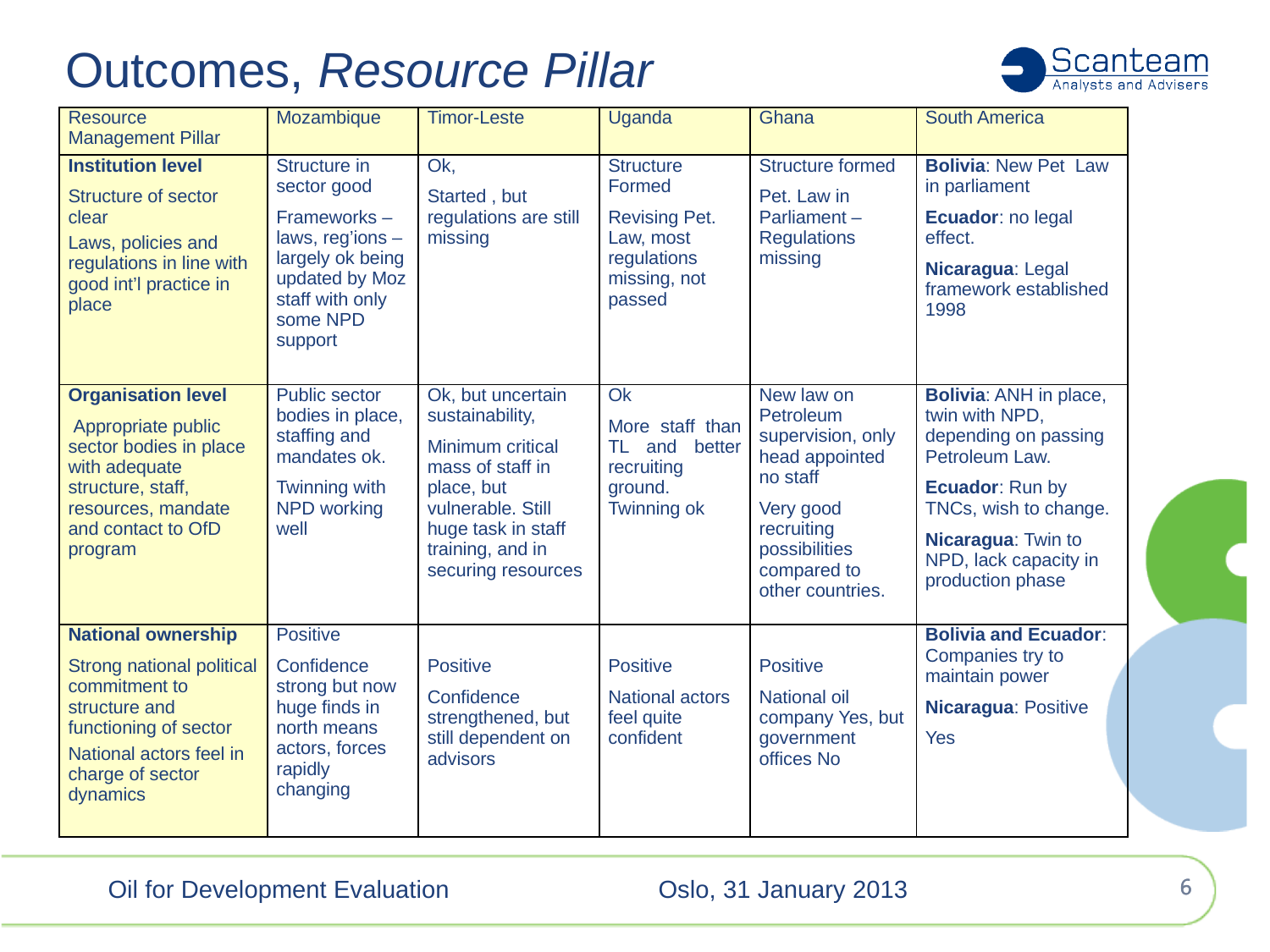

Outcomes, Resource Pillar
| Resource ­Management Pillar | Mozambique | Timor-Leste | Uganda | Ghana | South America |
| --- | --- | --- | --- | --- | --- |
| Institution level Structure of sector clear Laws, policies and regulations in line with good int’l practice in place | Structure in sector good Frameworks – laws, reg’ions – largely ok being updated by Moz staff with only some NPD support | Ok, Started , but regulations are still missing | Structure Formed Revising Pet. Law, most regulations missing, not passed | Structure formed Pet. Law in Parliament – Regulations missing | Bolivia: New Pet Law in parliament Ecuador: no legal effect. Nicaragua: Legal frame­work established 1998 |
| Organisation level Appropriate public sector bodies in place with adequate structure, staff, resources, mandate and contact to OfD program | Public sector bodies in place, staffing and mandates ok. Twinning with NPD working well | Ok, but uncertain sustainability, Minimum critical mass of staff in place, but vulnerable. Still huge task in staff training, and in securing resources | Ok More staff than TL and better recruiting ground. Twinning ok | New law on Petroleum supervision, only head appointed no staff Very good recruiting possibilities compared to other countries. | Bolivia: ANH in place, twin with NPD, depending on passing Petroleum Law. Ecuador: Run by TNCs, wish to change. Nicaragua: Twin to NPD, lack capacity in production phase |
| National ownership Strong national political commitment to structure and functioning of sector National actors feel in charge of sector dynamics | Positive Confidence strong but now huge finds in north means actors, forces rapidly changing | Positive Confidence strengthened, but still dependent on advisors | Positive National actors feel quite confident | Positive National oil company Yes, but government offices No | Bolivia and Ecuador: Companies try to maintain power Nicaragua: Positive Yes |
Oil for Development Evaluation

Oslo, 31 January 2013

6
6